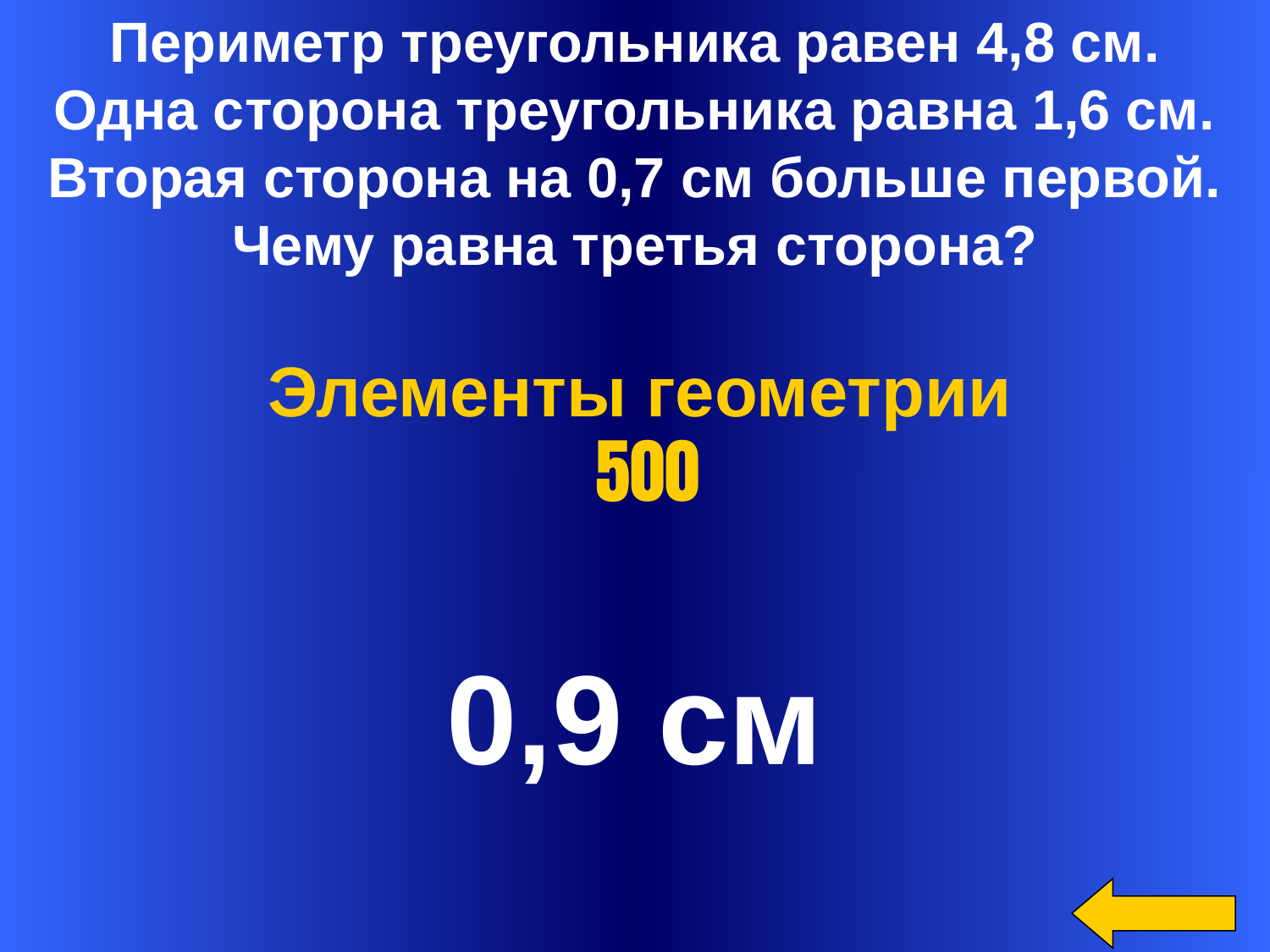

Периметр треугольника равен 4,8 см.
Одна сторона треугольника равна 1,6 см.
Вторая сторона на 0,7 см больше первой.
Чему равна третья сторона?
Элементы геометрии
 500
0,9 см